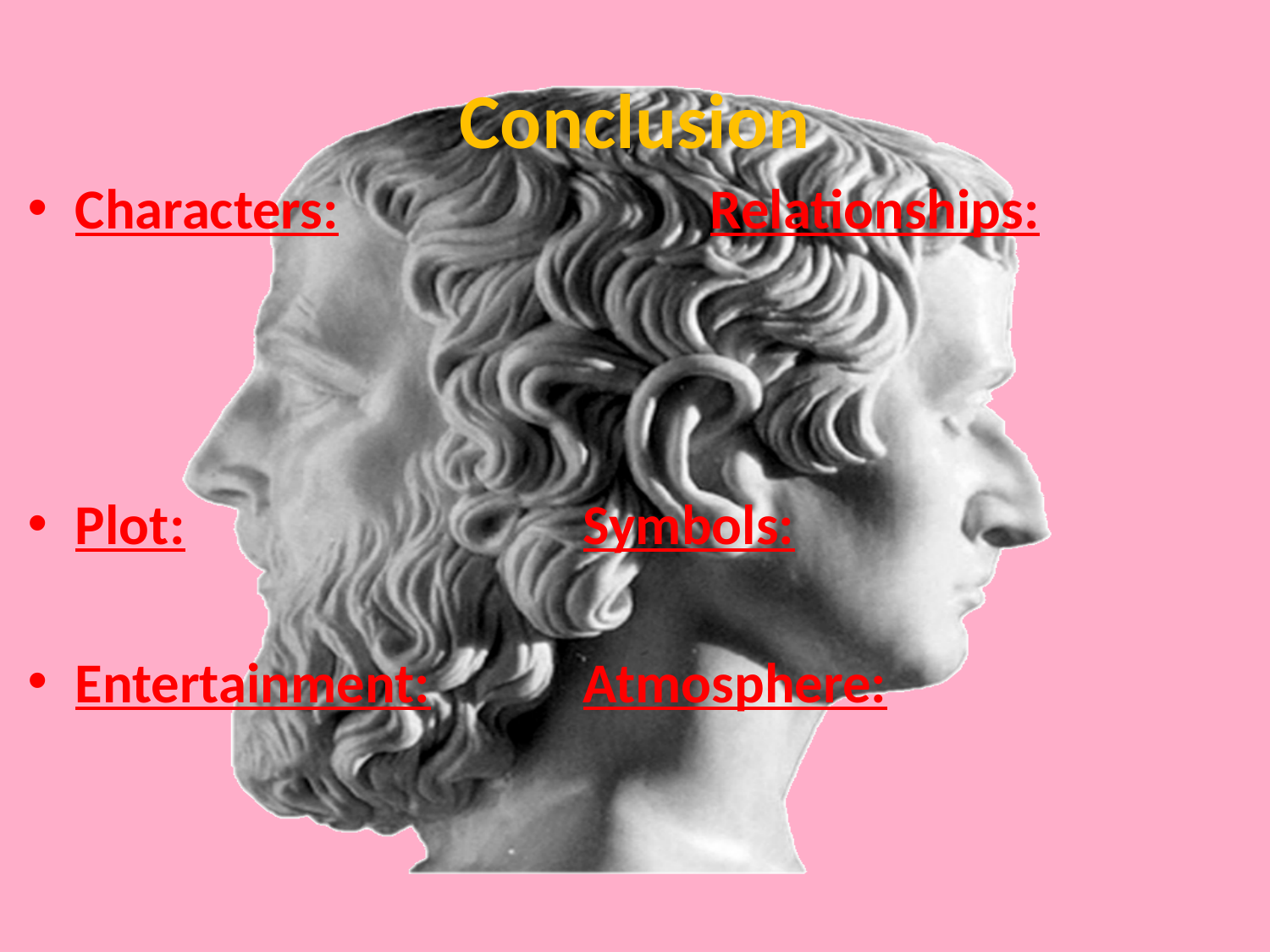

# Conclusion
Characters:			Relationships:

Plot:				Symbols:

Entertainment:		Atmosphere: